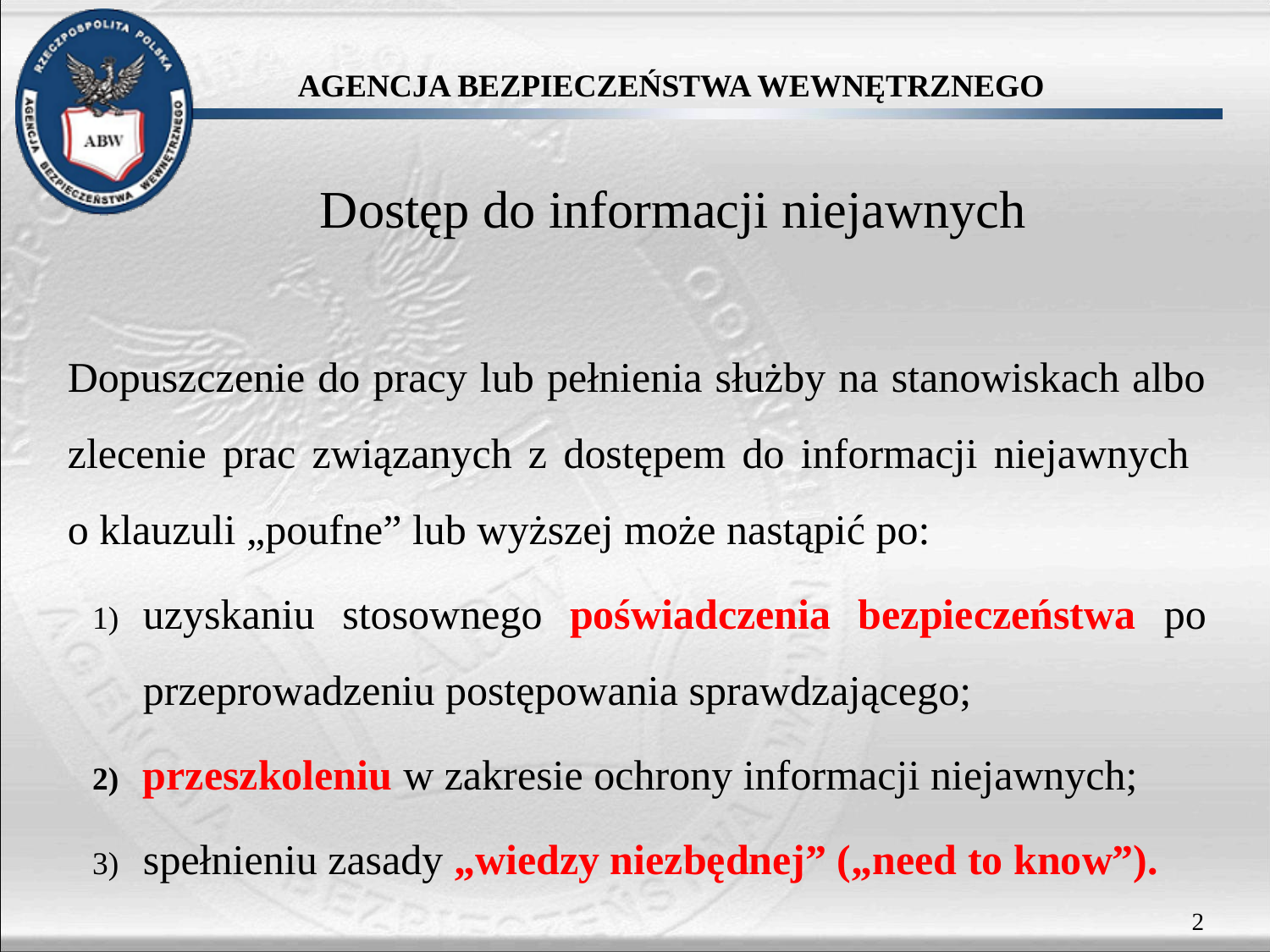

# Dostęp do informacji niejawnych
Dopuszczenie do pracy lub pełnienia służby na stanowiskach albo zlecenie prac związanych z dostępem do informacji niejawnych
o klauzuli „poufne” lub wyższej może nastąpić po:
uzyskaniu stosownego poświadczenia bezpieczeństwa po przeprowadzeniu postępowania sprawdzającego;
przeszkoleniu w zakresie ochrony informacji niejawnych;
spełnieniu zasady „wiedzy niezbędnej” („need to know”).
2